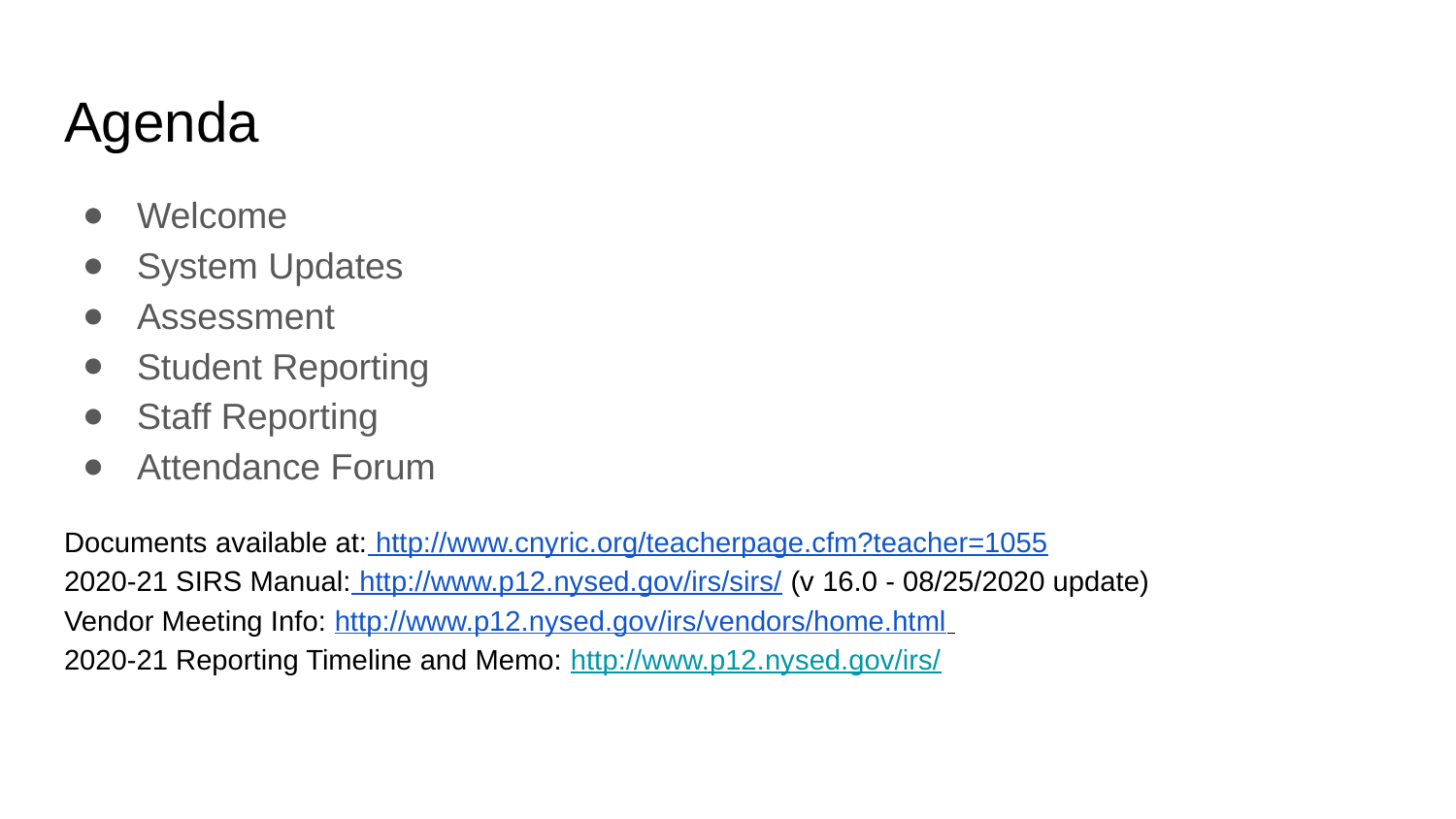

# Agenda
Welcome
System Updates
Assessment
Student Reporting
Staff Reporting
Attendance Forum
Documents available at: http://www.cnyric.org/teacherpage.cfm?teacher=1055
2020-21 SIRS Manual: http://www.p12.nysed.gov/irs/sirs/ (v 16.0 - 08/25/2020 update)
Vendor Meeting Info: http://www.p12.nysed.gov/irs/vendors/home.html
2020-21 Reporting Timeline and Memo: http://www.p12.nysed.gov/irs/